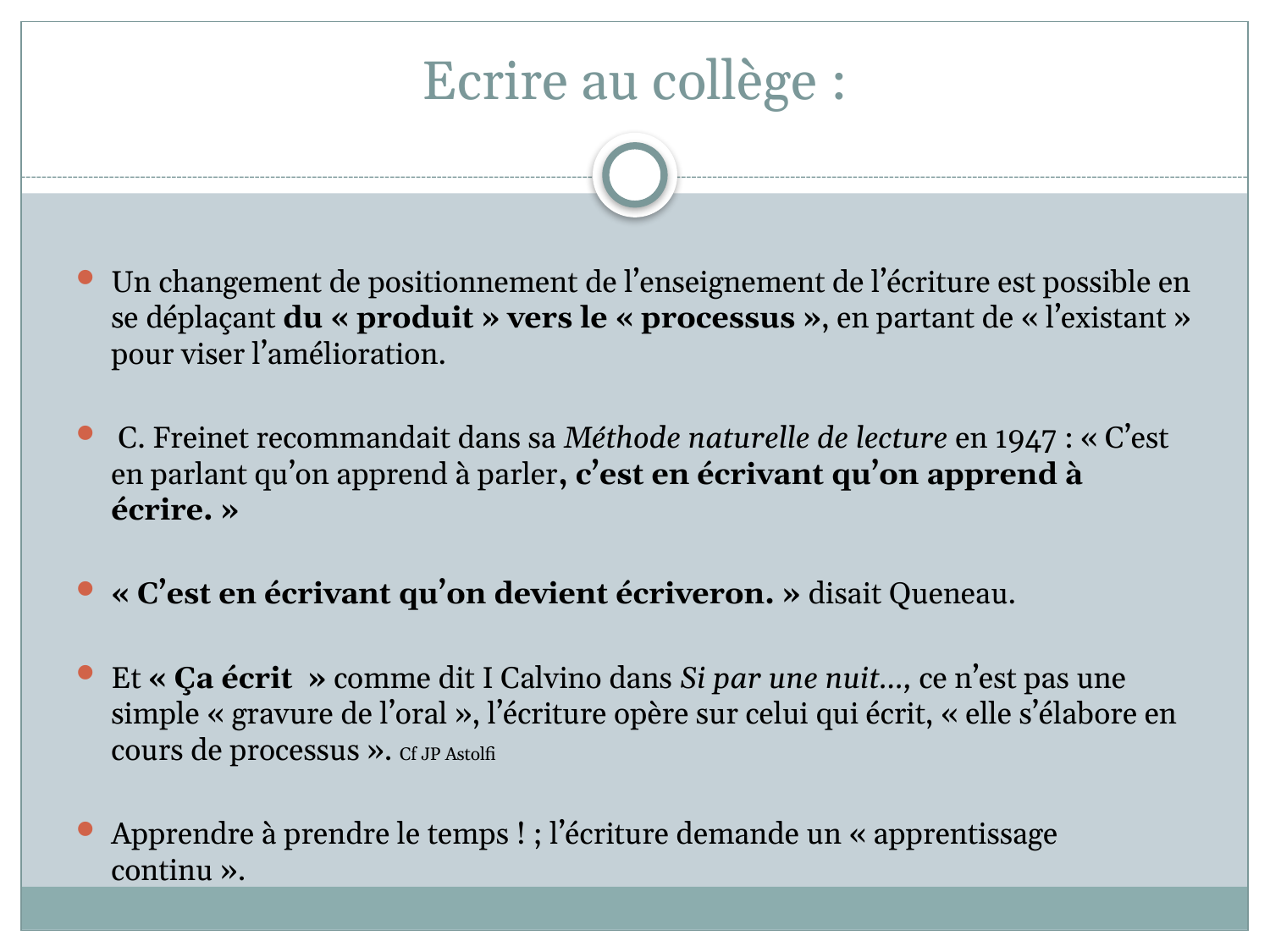

# Ecrire au collège :

Un changement de positionnement de l’enseignement de l’écriture est possible en se déplaçant du « produit » vers le « processus », en partant de « l’existant » pour viser l’amélioration.

 C. Freinet recommandait dans sa Méthode naturelle de lecture en 1947 : « C’est en parlant qu’on apprend à parler, c’est en écrivant qu’on apprend à écrire. »

« C’est en écrivant qu’on devient écriveron. » disait Queneau.

Et « Ça écrit  » comme dit I Calvino dans Si par une nuit…, ce n’est pas une simple « gravure de l’oral », l’écriture opère sur celui qui écrit, « elle s’élabore en cours de processus ». Cf JP Astolfi

Apprendre à prendre le temps ! ; l’écriture demande un « apprentissage  continu ».